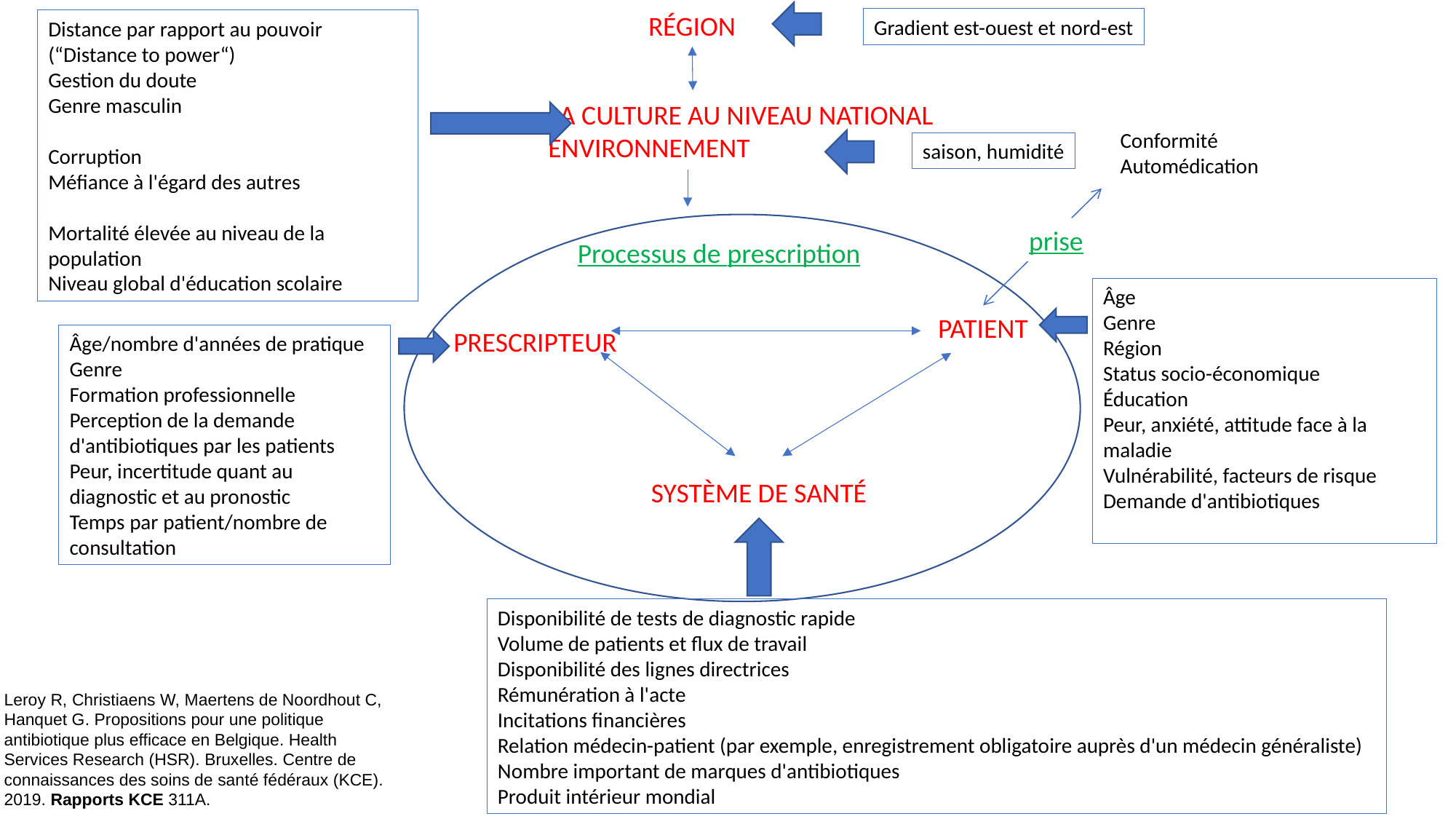

RÉGION
Gradient est-ouest et nord-est
Distance par rapport au pouvoir (“Distance to power“)
Gestion du doute
Genre masculin

Corruption
Méfiance à l'égard des autres

Mortalité élevée au niveau de la population
Niveau global d'éducation scolaire
LA CULTURE AU NIVEAU NATIONAL
ENVIRONNEMENT

Conformité
Automédication

saison, humidité

prise
Processus de prescription
Âge
Genre
Région
Status socio-économique
Éducation
Peur, anxiété, attitude face à la maladie
Vulnérabilité, facteurs de risque
Demande d'antibiotiques

PATIENT

PRESCRIPTEUR
Âge/nombre d'années de pratique
Genre
Formation professionnelle
Perception de la demande d'antibiotiques par les patients
Peur, incertitude quant au diagnostic et au pronostic
Temps par patient/nombre de consultation

SYSTÈME DE SANTÉ

Disponibilité de tests de diagnostic rapide
Volume de patients et flux de travail
Disponibilité des lignes directrices
Rémunération à l'acte
Incitations financières
Relation médecin-patient (par exemple, enregistrement obligatoire auprès d'un médecin généraliste)
Nombre important de marques d'antibiotiques
Produit intérieur mondial
Leroy R, Christiaens W, Maertens de Noordhout C, Hanquet G. Propositions pour une politique antibiotique plus efficace en Belgique. Health Services Research (HSR). Bruxelles. Centre de connaissances des soins de santé fédéraux (KCE). 2019. Rapports KCE 311A.